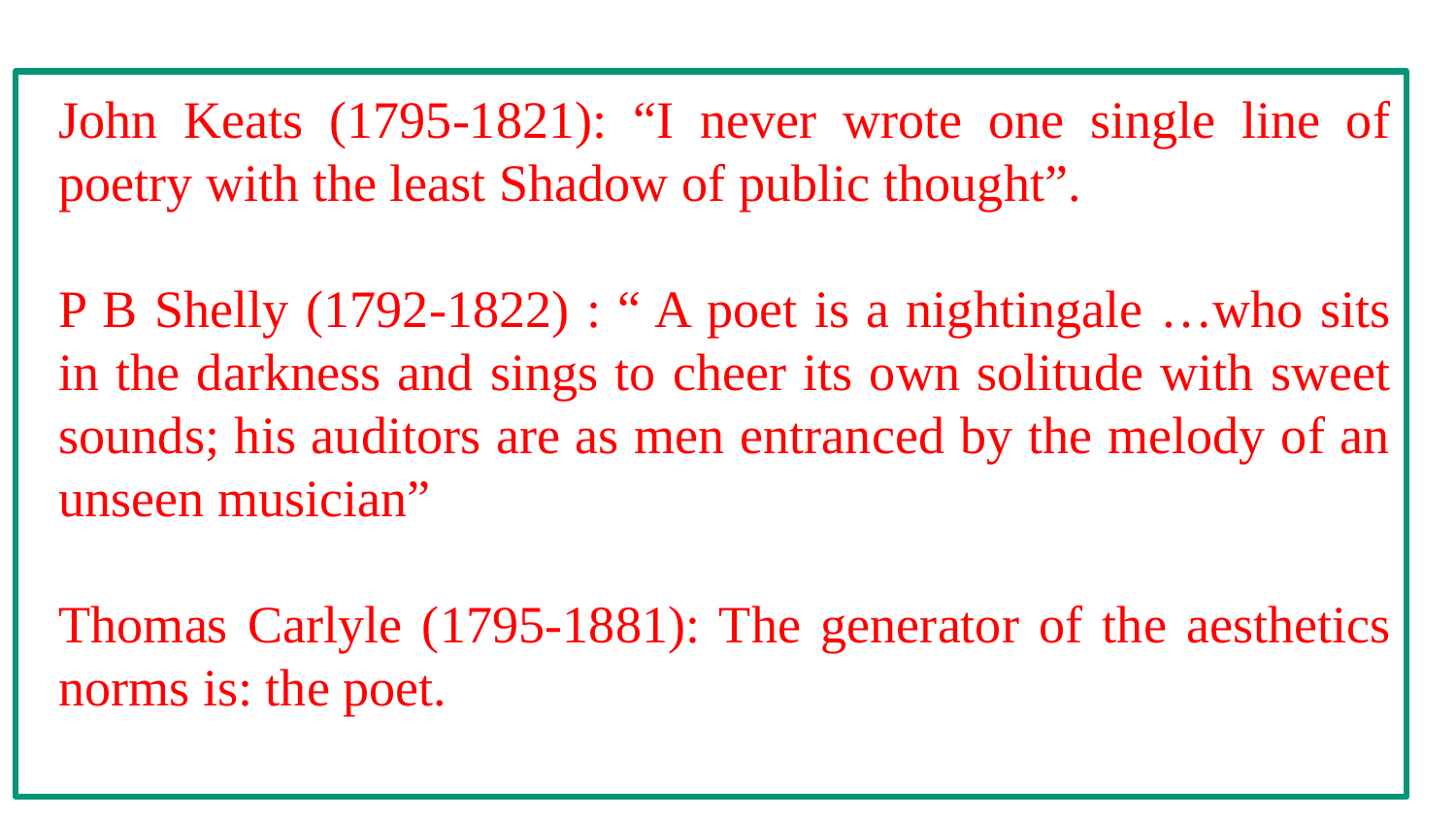

John Keats (1795-1821): “I never wrote one single line of poetry with the least Shadow of public thought”.

P B Shelly (1792-1822) : “ A poet is a nightingale …who sits in the darkness and sings to cheer its own solitude with sweet sounds; his auditors are as men entranced by the melody of an unseen musician”

Thomas Carlyle (1795-1881): The generator of the aesthetics norms is: the poet.